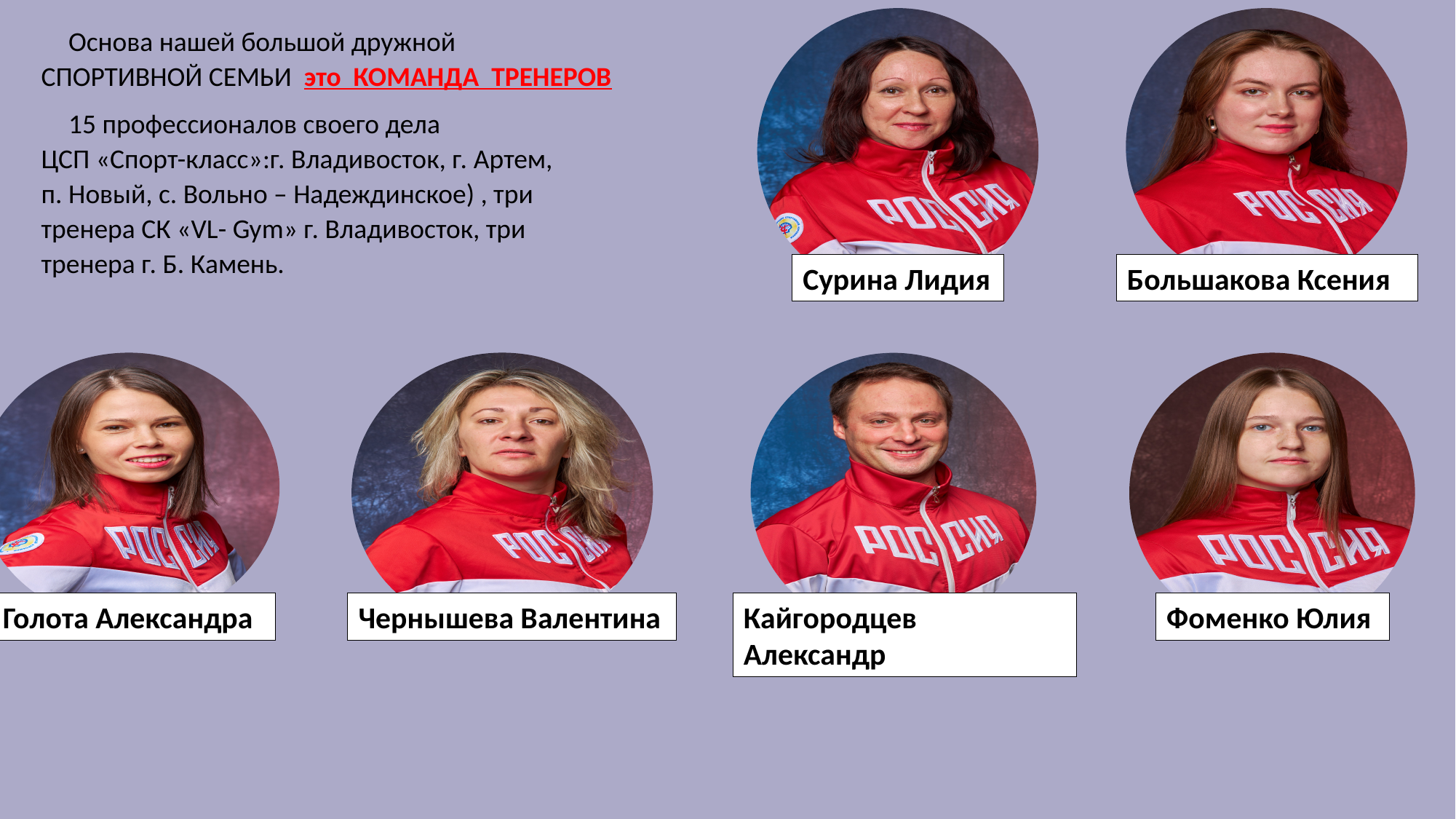

Основа нашей большой дружной СПОРТИВНОЙ СЕМЬИ  это  КОМАНДА  ТРЕНЕРОВ
15 профессионалов своего дела                     ЦСП «Спорт-класс»:г. Владивосток, г. Артем,       п. Новый, с. Вольно – Надеждинское) , три тренера СК «VL- Gym» г. Владивосток, три тренера г. Б. Камень.
Сурина Лидия
Большакова Ксения

Голота Александра
Чернышева Валентина
Кайгородцев Александр
Фоменко Юлия